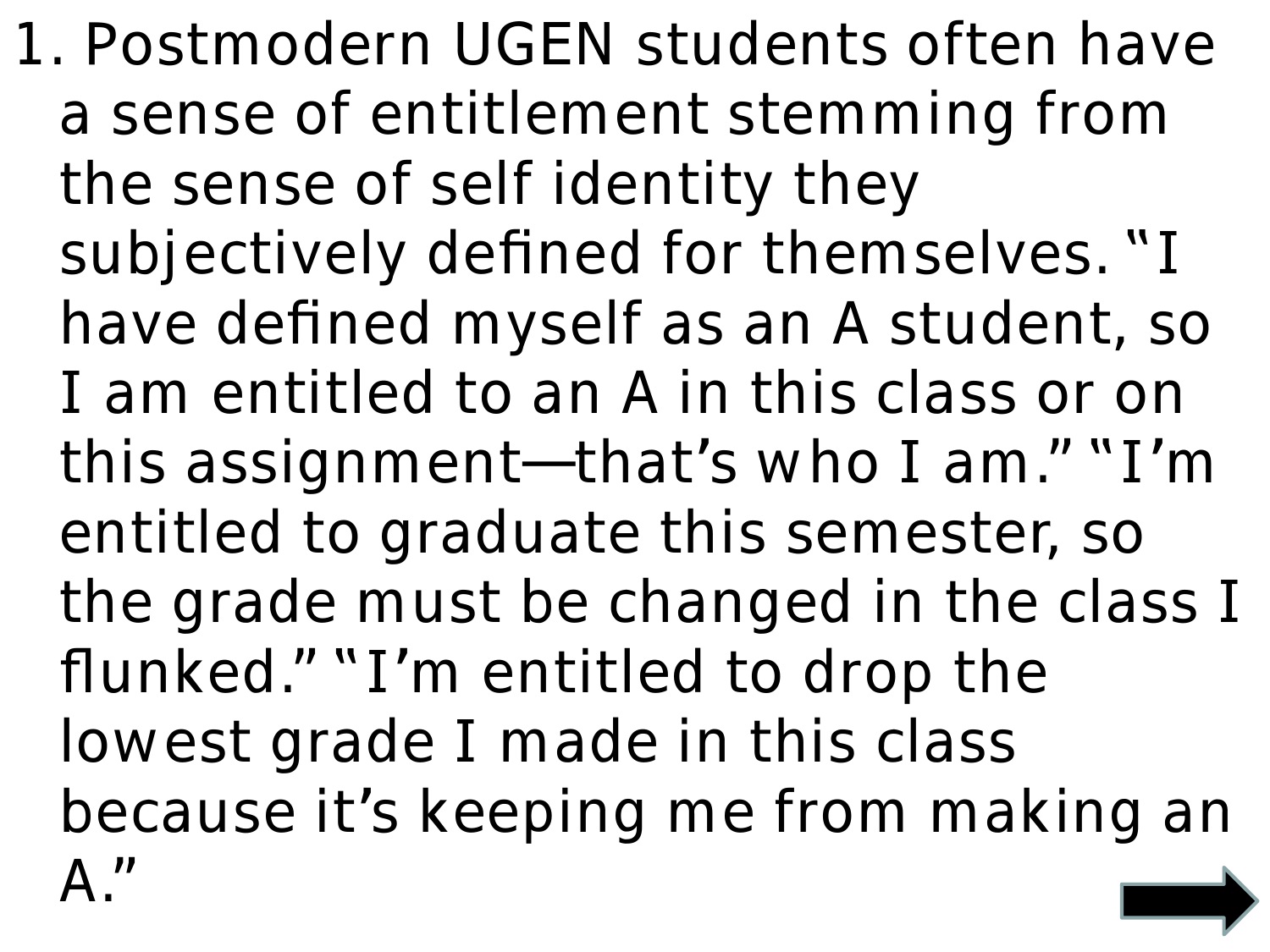

1. Postmodern UGEN students often have a sense of entitlement stemming from the sense of self identity they subjectively defined for themselves. “I have defined myself as an A student, so I am entitled to an A in this class or on this assignment—that’s who I am.” “I’m entitled to graduate this semester, so the grade must be changed in the class I flunked.” “I’m entitled to drop the lowest grade I made in this class because it’s keeping me from making an A.”